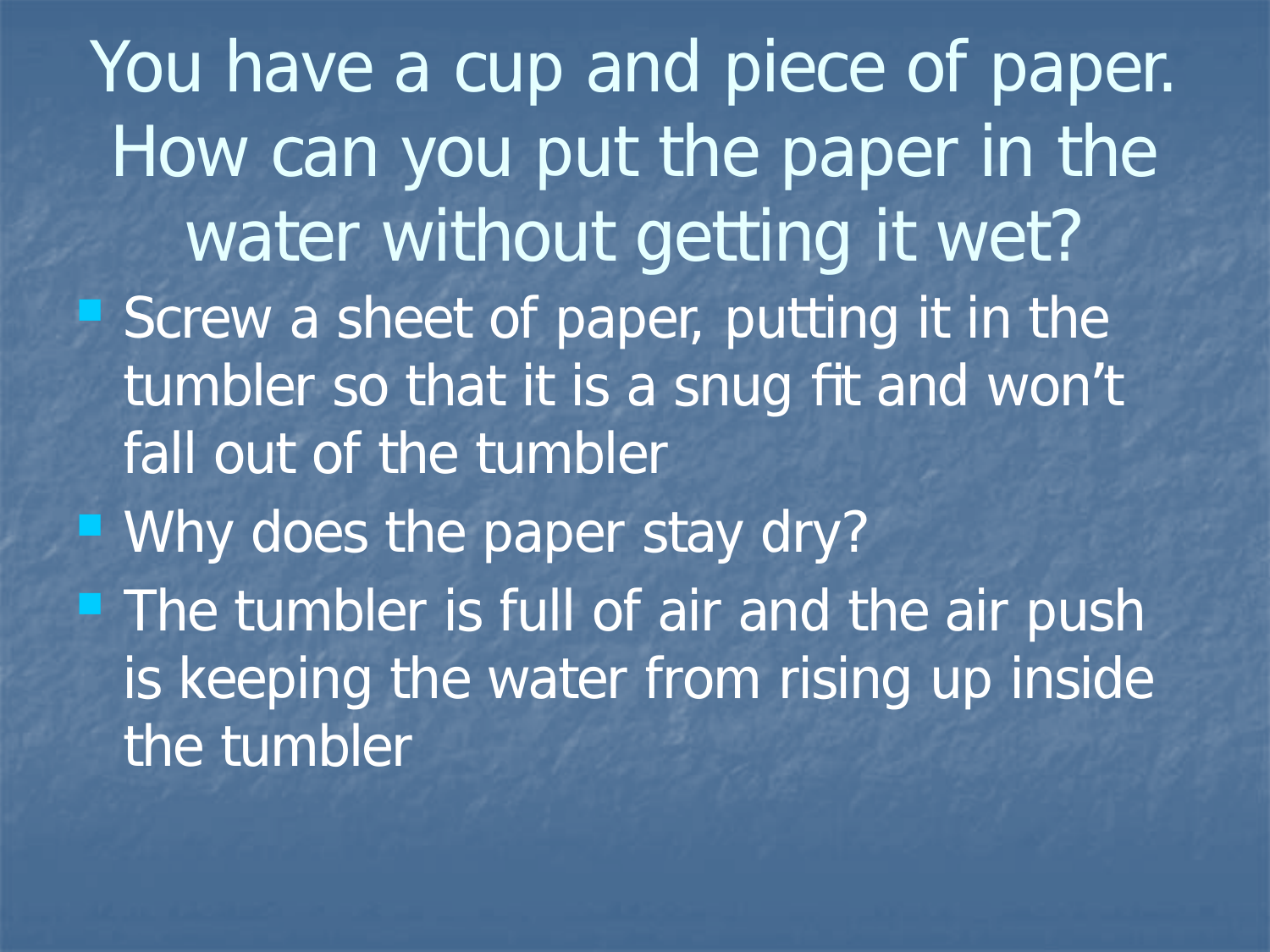

# You have a cup and piece of paper. How can you put the paper in the water without getting it wet?
Screw a sheet of paper, putting it in the tumbler so that it is a snug fit and won’t fall out of the tumbler
Why does the paper stay dry?
The tumbler is full of air and the air push is keeping the water from rising up inside the tumbler